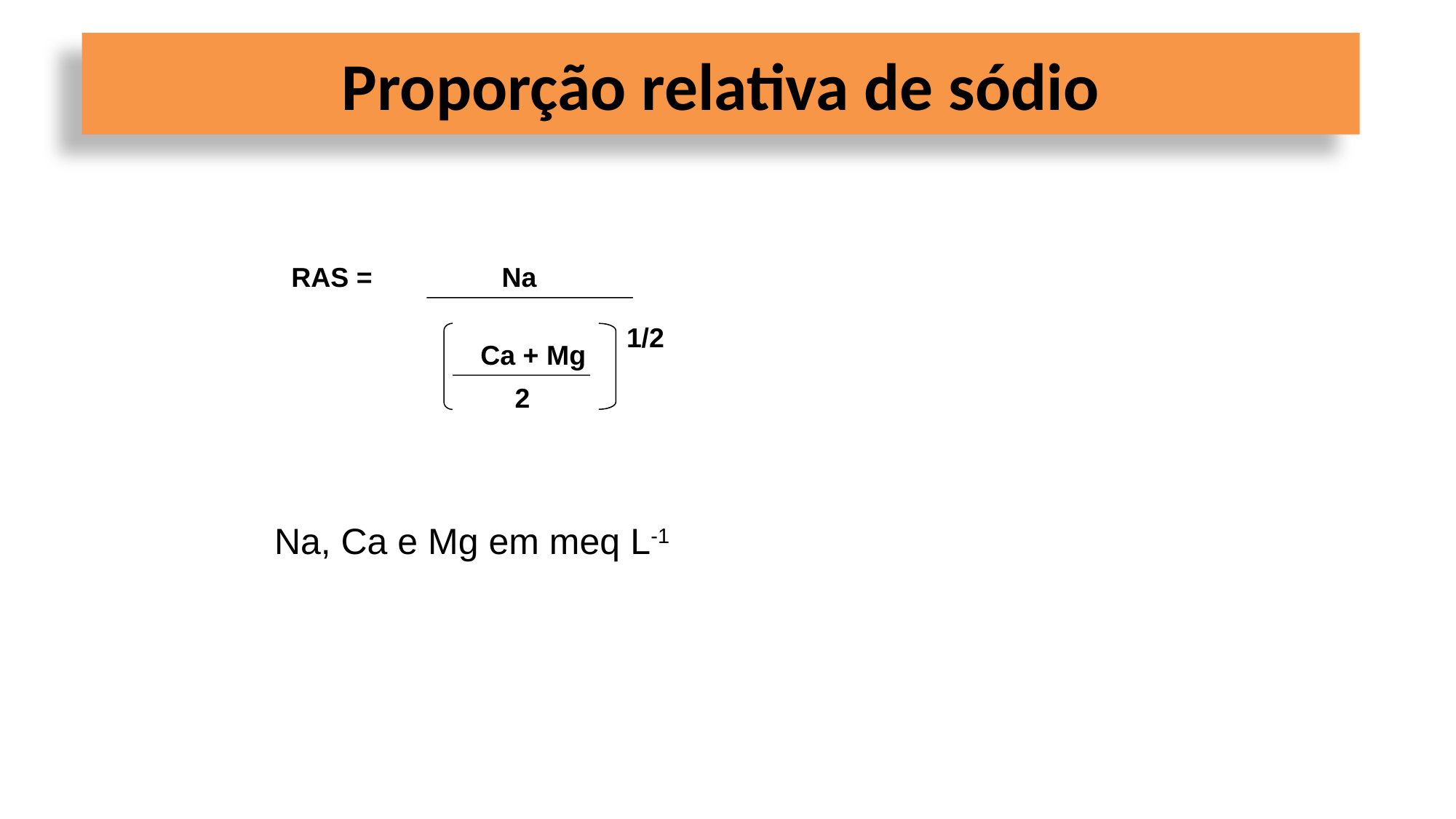

# Proporção relativa de sódio
RAS =                 Na

1/2

Ca + Mg

2
Na, Ca e Mg em meq L-1